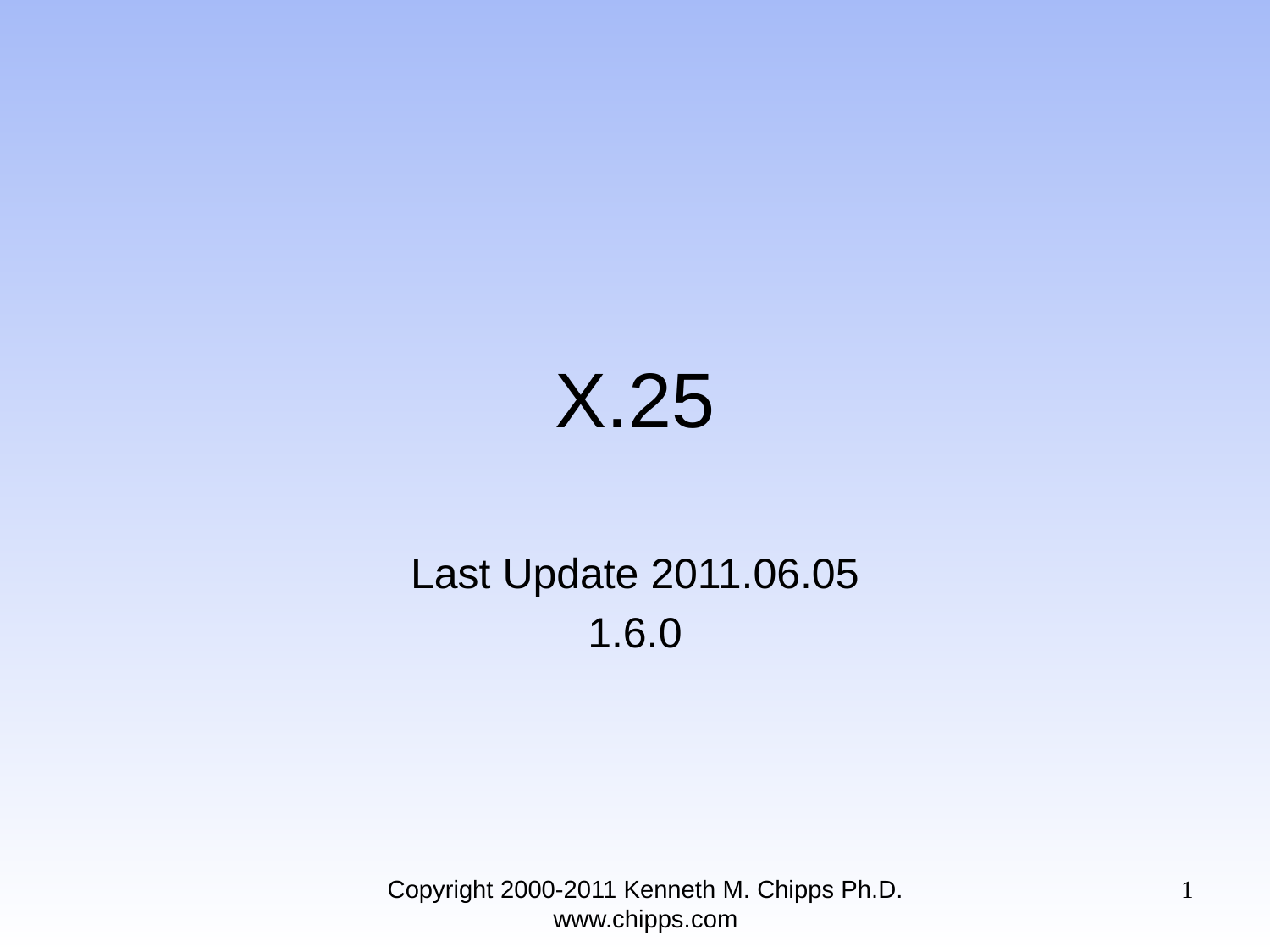

# X.25
Last Update 2011.06.05
1.6.0
Copyright 2000-2011 Kenneth M. Chipps Ph.D. www.chipps.com
1